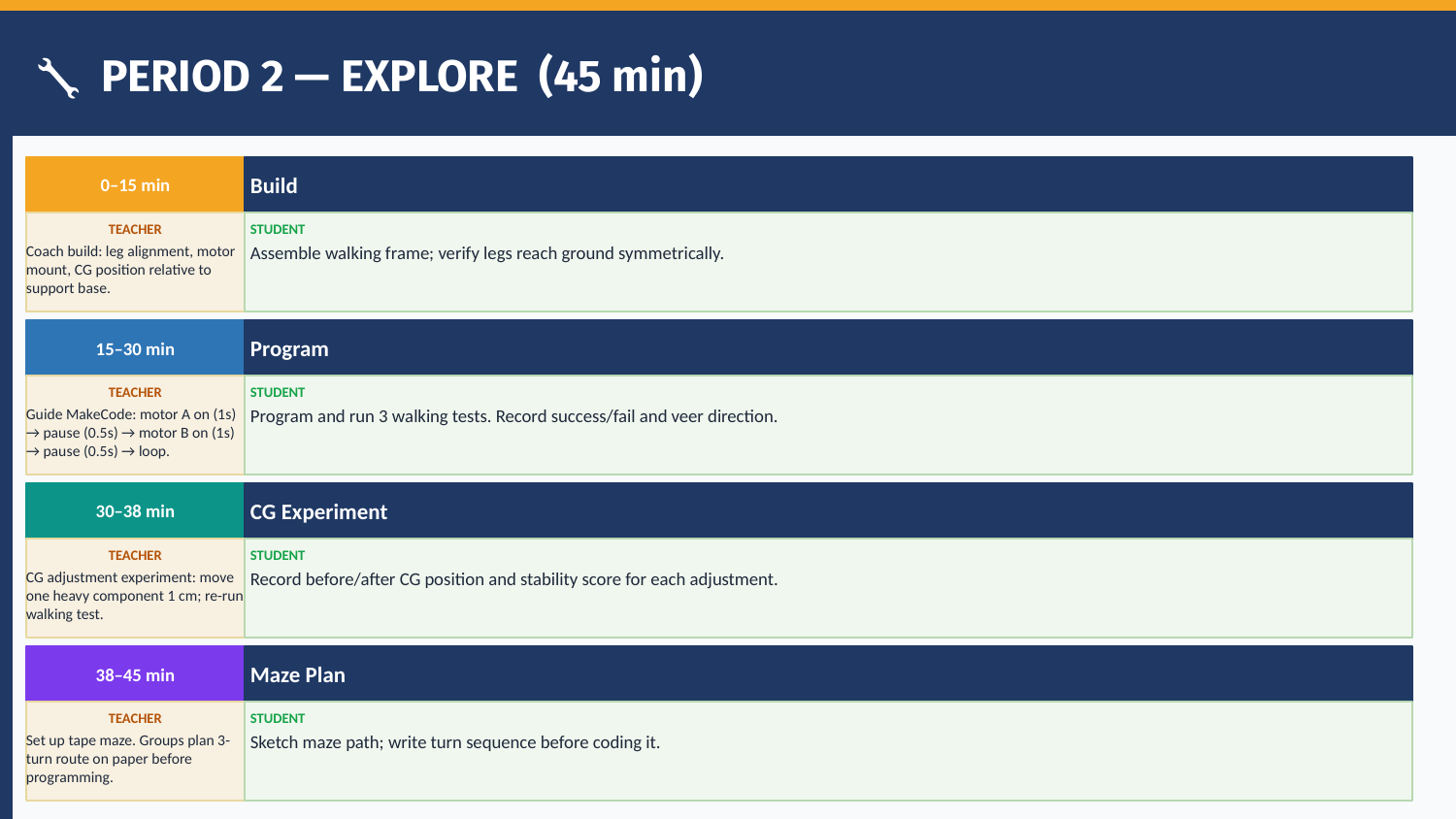

🔧  PERIOD 2 — EXPLORE  (45 min)

0–15 min

Build

TEACHER

STUDENT
Coach build: leg alignment, motor mount, CG position relative to support base.
Assemble walking frame; verify legs reach ground symmetrically.

15–30 min

Program

TEACHER

STUDENT
Guide MakeCode: motor A on (1s) → pause (0.5s) → motor B on (1s) → pause (0.5s) → loop.
Program and run 3 walking tests. Record success/fail and veer direction.

30–38 min

CG Experiment

TEACHER

STUDENT
CG adjustment experiment: move one heavy component 1 cm; re-run walking test.
Record before/after CG position and stability score for each adjustment.

38–45 min

Maze Plan

TEACHER

STUDENT
Set up tape maze. Groups plan 3-turn route on paper before programming.
Sketch maze path; write turn sequence before coding it.